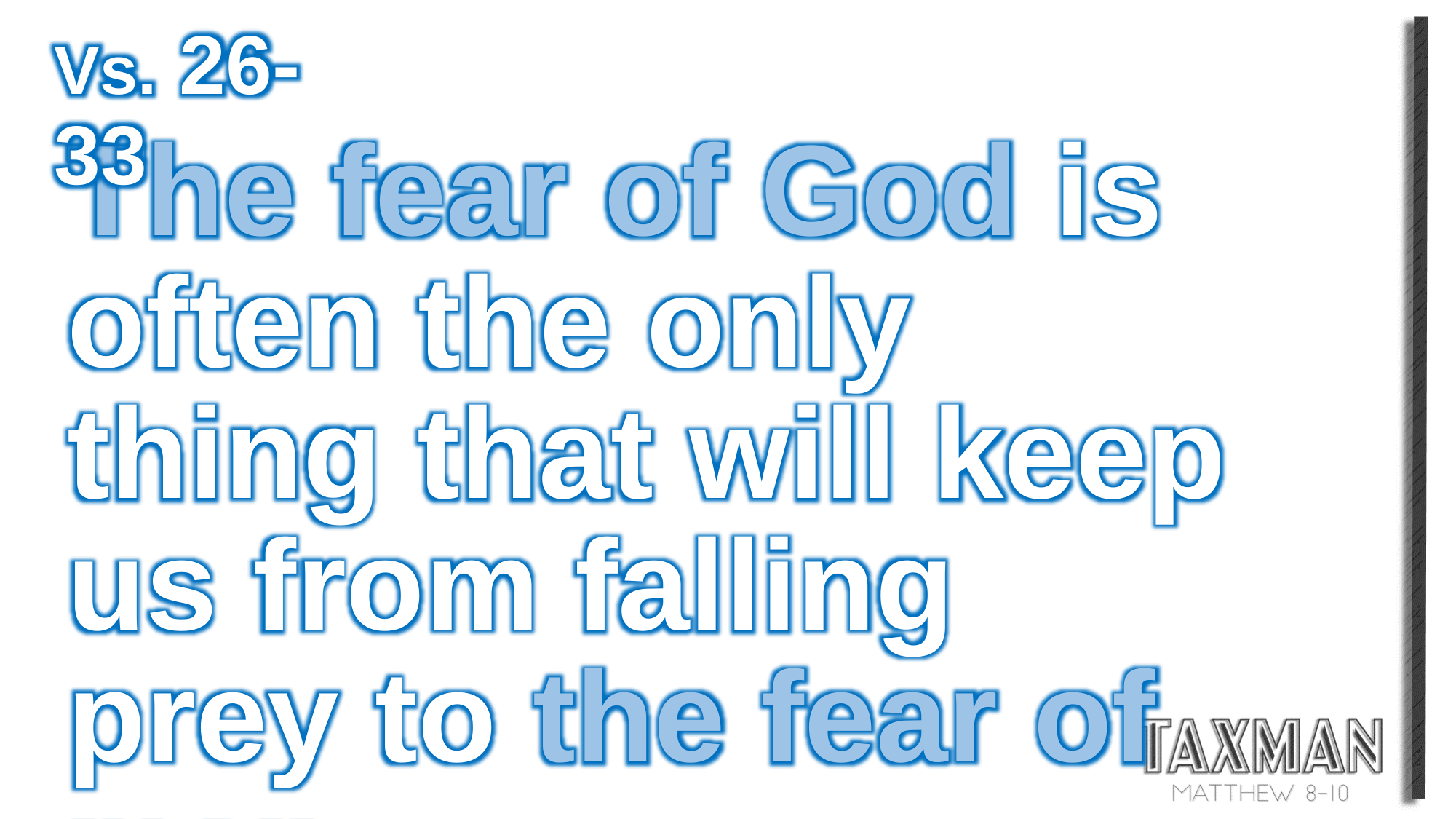

Vs. 26-33
The fear of God is often the only thing that will keep us from falling prey to the fear of man